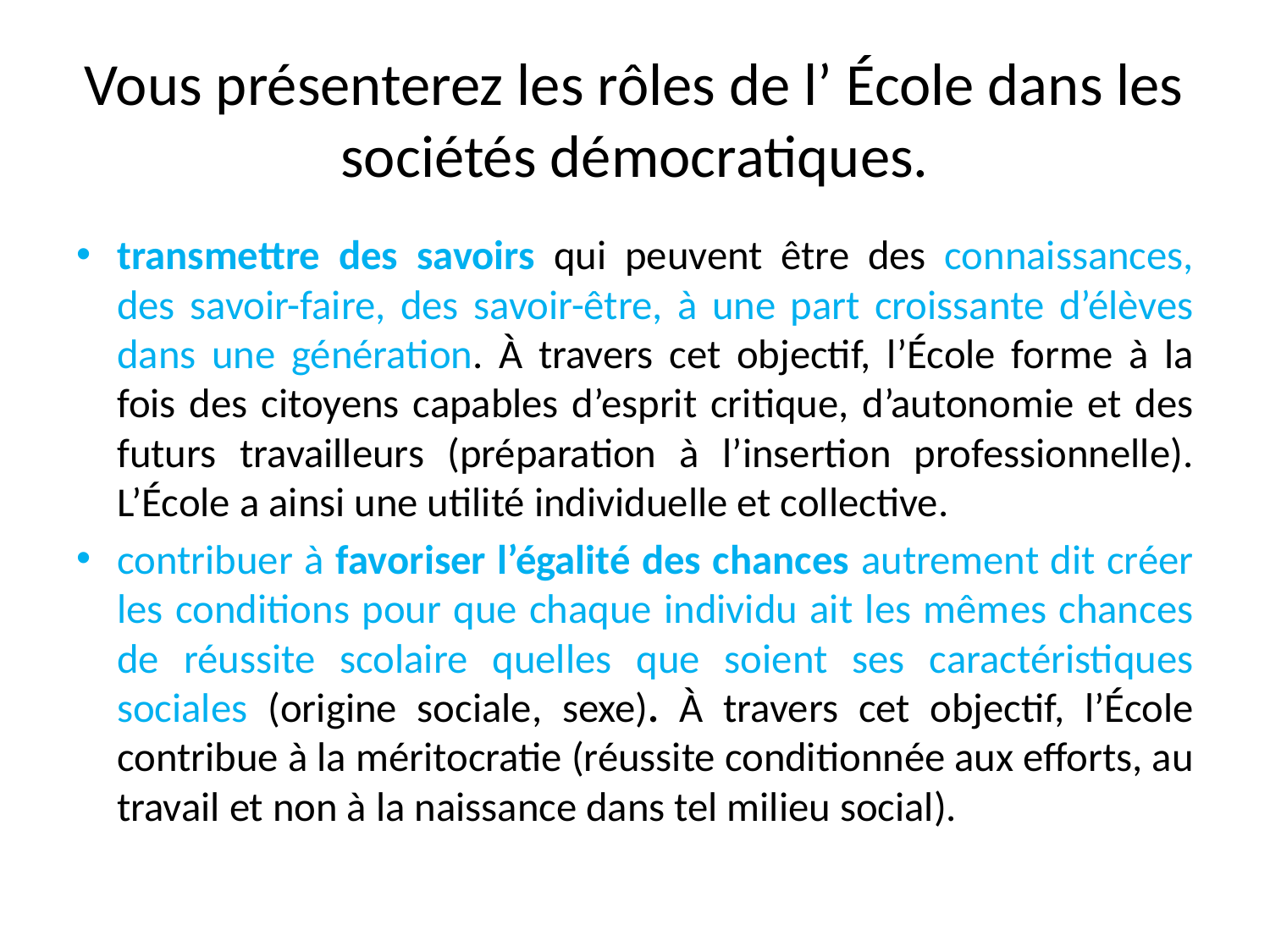

# Vous présenterez les rôles de l’ École dans les sociétés démocratiques.
transmettre des savoirs qui peuvent être des connaissances, des savoir-faire, des savoir-être, à une part croissante d’élèves dans une génération. À travers cet objectif, l’École forme à la fois des citoyens capables d’esprit critique, d’autonomie et des futurs travailleurs (préparation à l’insertion professionnelle). L’École a ainsi une utilité individuelle et collective.
contribuer à favoriser l’égalité des chances autrement dit créer les conditions pour que chaque individu ait les mêmes chances de réussite scolaire quelles que soient ses caractéristiques sociales (origine sociale, sexe). À travers cet objectif, l’École contribue à la méritocratie (réussite conditionnée aux efforts, au travail et non à la naissance dans tel milieu social).